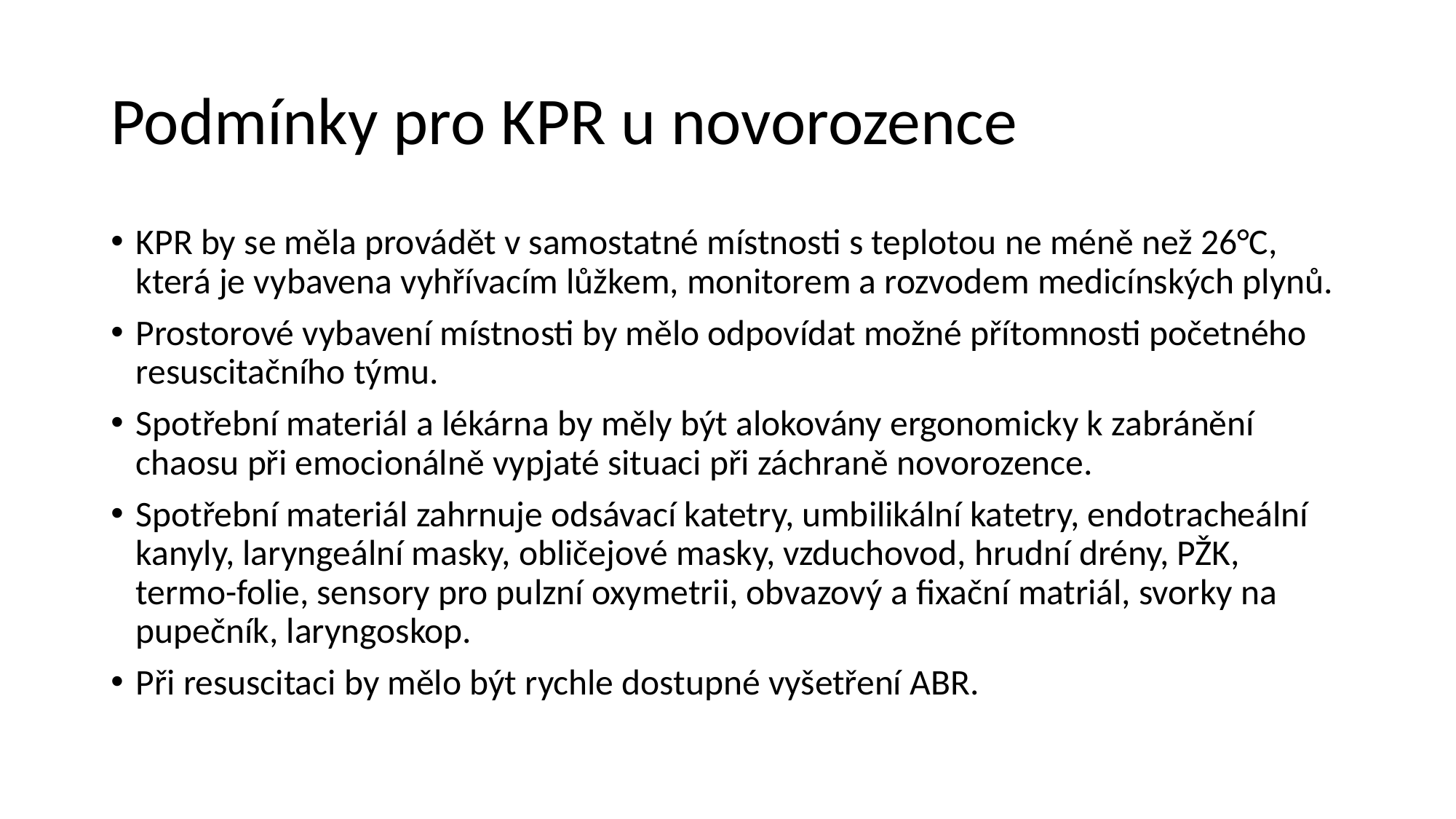

# Podmínky pro KPR u novorozence
KPR by se měla provádět v samostatné místnosti s teplotou ne méně než 26°C, která je vybavena vyhřívacím lůžkem, monitorem a rozvodem medicínských plynů.
Prostorové vybavení místnosti by mělo odpovídat možné přítomnosti početného resuscitačního týmu.
Spotřební materiál a lékárna by měly být alokovány ergonomicky k zabránění chaosu při emocionálně vypjaté situaci při záchraně novorozence.
Spotřební materiál zahrnuje odsávací katetry, umbilikální katetry, endotracheální kanyly, laryngeální masky, obličejové masky, vzduchovod, hrudní drény, PŽK, termo-folie, sensory pro pulzní oxymetrii, obvazový a fixační matriál, svorky na pupečník, laryngoskop.
Při resuscitaci by mělo být rychle dostupné vyšetření ABR.